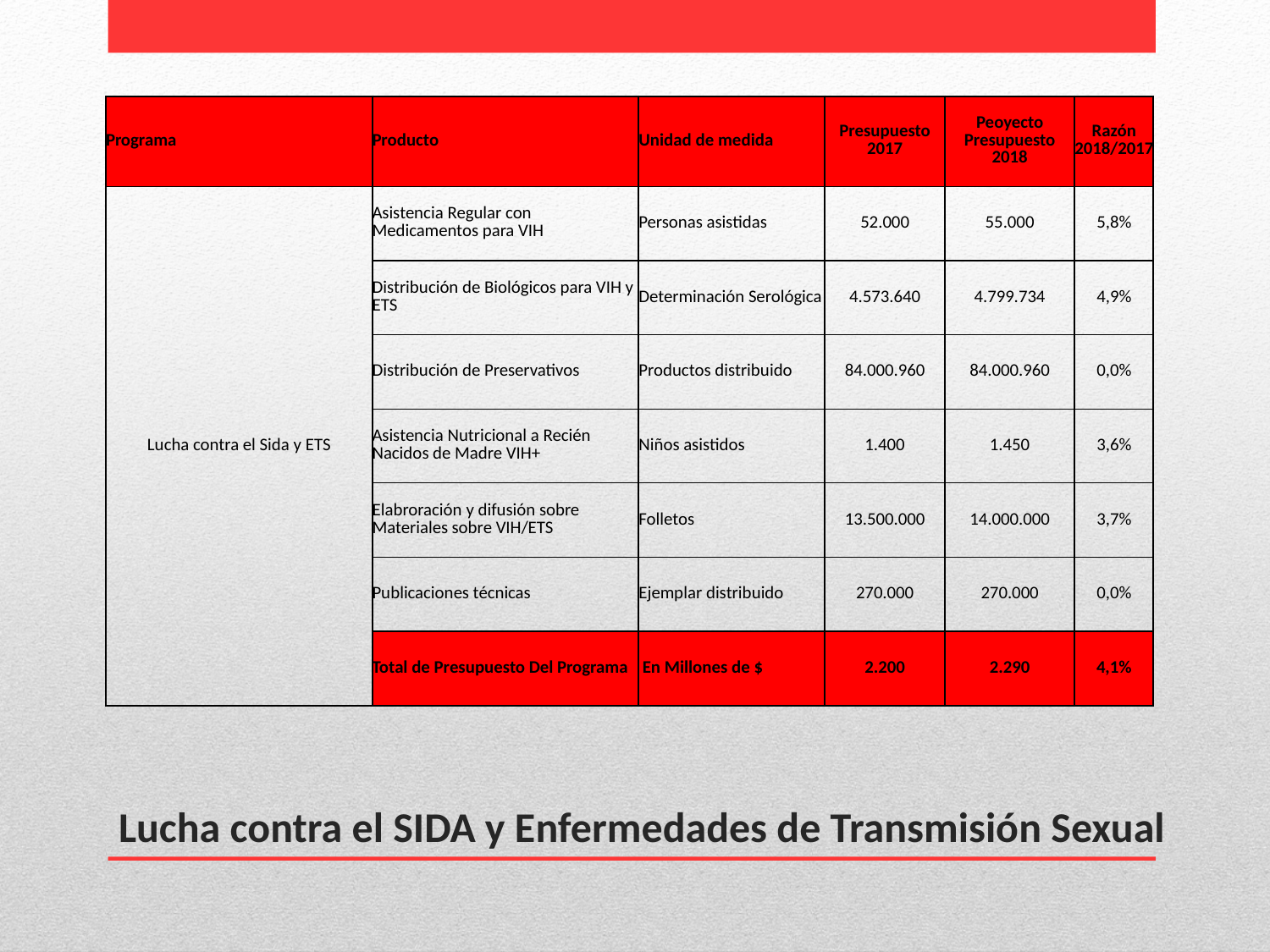

| Programa | Producto | Unidad de medida | Presupuesto 2017 | Peoyecto Presupuesto 2018 | Razón 2018/2017 |
| --- | --- | --- | --- | --- | --- |
| Lucha contra el Sida y ETS | Asistencia Regular con Medicamentos para VIH | Personas asistidas | 52.000 | 55.000 | 5,8% |
|  | Distribución de Biológicos para VIH y ETS | Determinación Serológica | 4.573.640 | 4.799.734 | 4,9% |
|  | Distribución de Preservativos | Productos distribuido | 84.000.960 | 84.000.960 | 0,0% |
|  | Asistencia Nutricional a Recién Nacidos de Madre VIH+ | Niños asistidos | 1.400 | 1.450 | 3,6% |
|  | Elabroración y difusión sobre Materiales sobre VIH/ETS | Folletos | 13.500.000 | 14.000.000 | 3,7% |
|  | Publicaciones técnicas | Ejemplar distribuido | 270.000 | 270.000 | 0,0% |
|  | Total de Presupuesto Del Programa | En Millones de $ | 2.200 | 2.290 | 4,1% |
Lucha contra el SIDA y Enfermedades de Transmisión Sexual